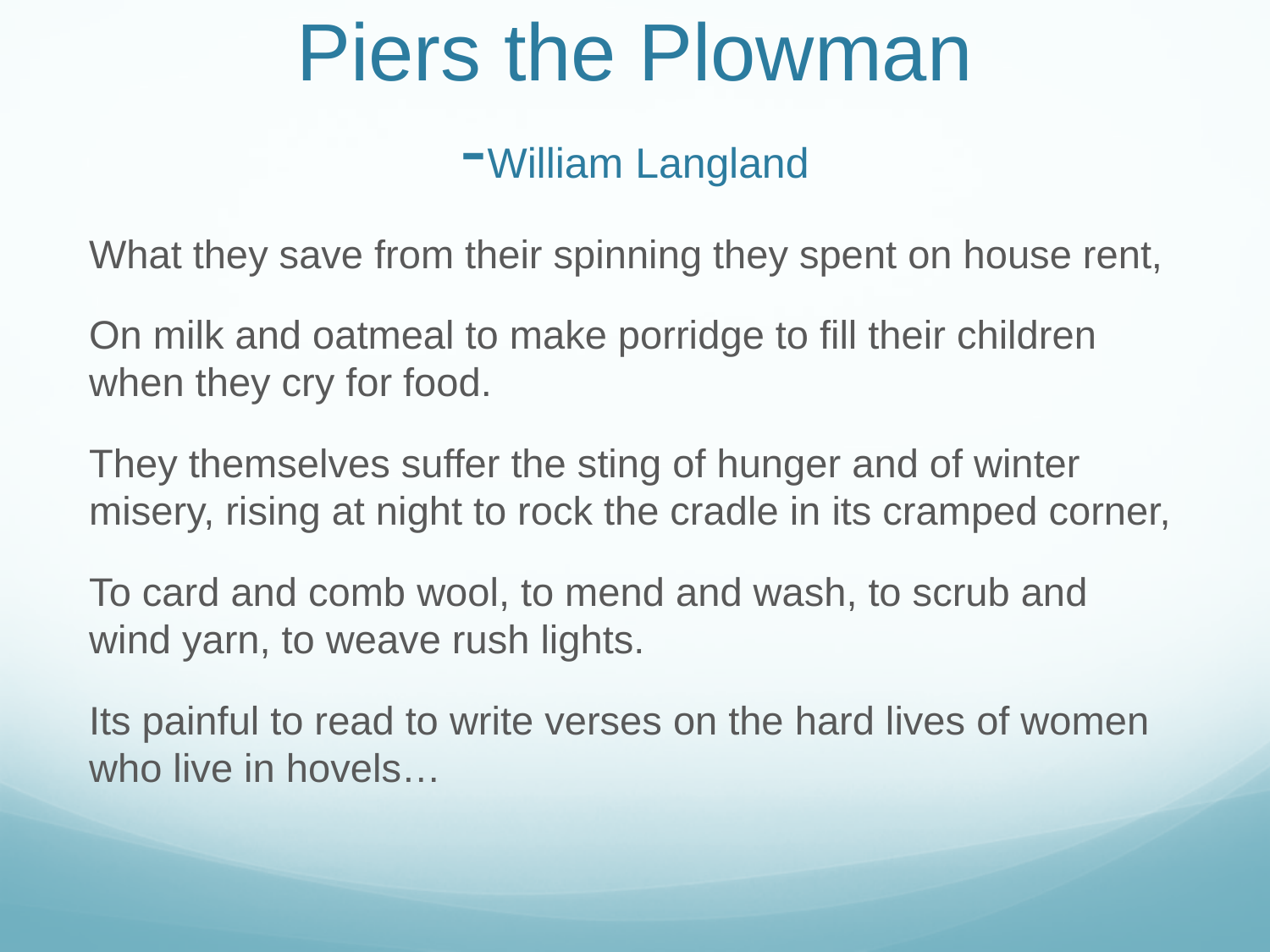

# Piers the Plowman -William Langland
What they save from their spinning they spent on house rent,
On milk and oatmeal to make porridge to fill their children when they cry for food.
They themselves suffer the sting of hunger and of winter misery, rising at night to rock the cradle in its cramped corner,
To card and comb wool, to mend and wash, to scrub and wind yarn, to weave rush lights.
Its painful to read to write verses on the hard lives of women who live in hovels…